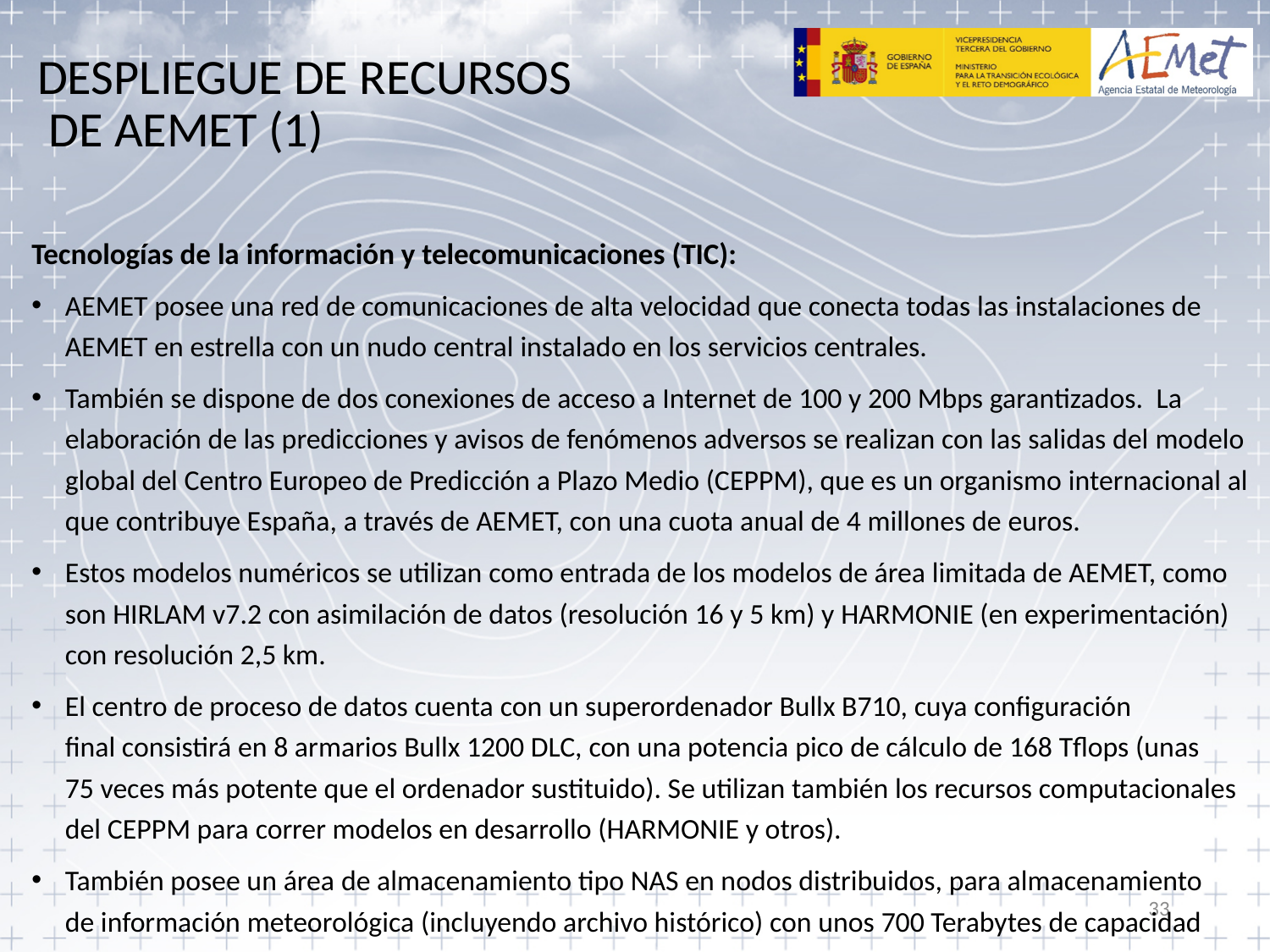

# DESPLIEGUE DE RECURSOS DE AEMET (1)
Tecnologías de la información y telecomunicaciones (TIC):
AEMET posee una red de comunicaciones de alta velocidad que conecta todas las instalaciones de AEMET en estrella con un nudo central instalado en los servicios centrales.
También se dispone de dos conexiones de acceso a Internet de 100 y 200 Mbps garantizados.  La elaboración de las predicciones y avisos de fenómenos adversos se realizan con las salidas del modelo global del Centro Europeo de Predicción a Plazo Medio (CEPPM), que es un organismo internacional al que contribuye España, a través de AEMET, con una cuota anual de 4 millones de euros.
Estos modelos numéricos se utilizan como entrada de los modelos de área limitada de AEMET, como son HIRLAM v7.2 con asimilación de datos (resolución 16 y 5 km) y HARMONIE (en experimentación) con resolución 2,5 km.
El centro de proceso de datos cuenta con un superordenador Bullx B710, cuya configuración final consistirá en 8 armarios Bullx 1200 DLC, con una potencia pico de cálculo de 168 Tflops (unas 75 veces más potente que el ordenador sustituido). Se utilizan también los recursos computacionales del CEPPM para correr modelos en desarrollo (HARMONIE y otros).
También posee un área de almacenamiento tipo NAS en nodos distribuidos, para almacenamiento de información meteorológica (incluyendo archivo histórico) con unos 700 Terabytes de capacidad neta en discos magnéticos.
33